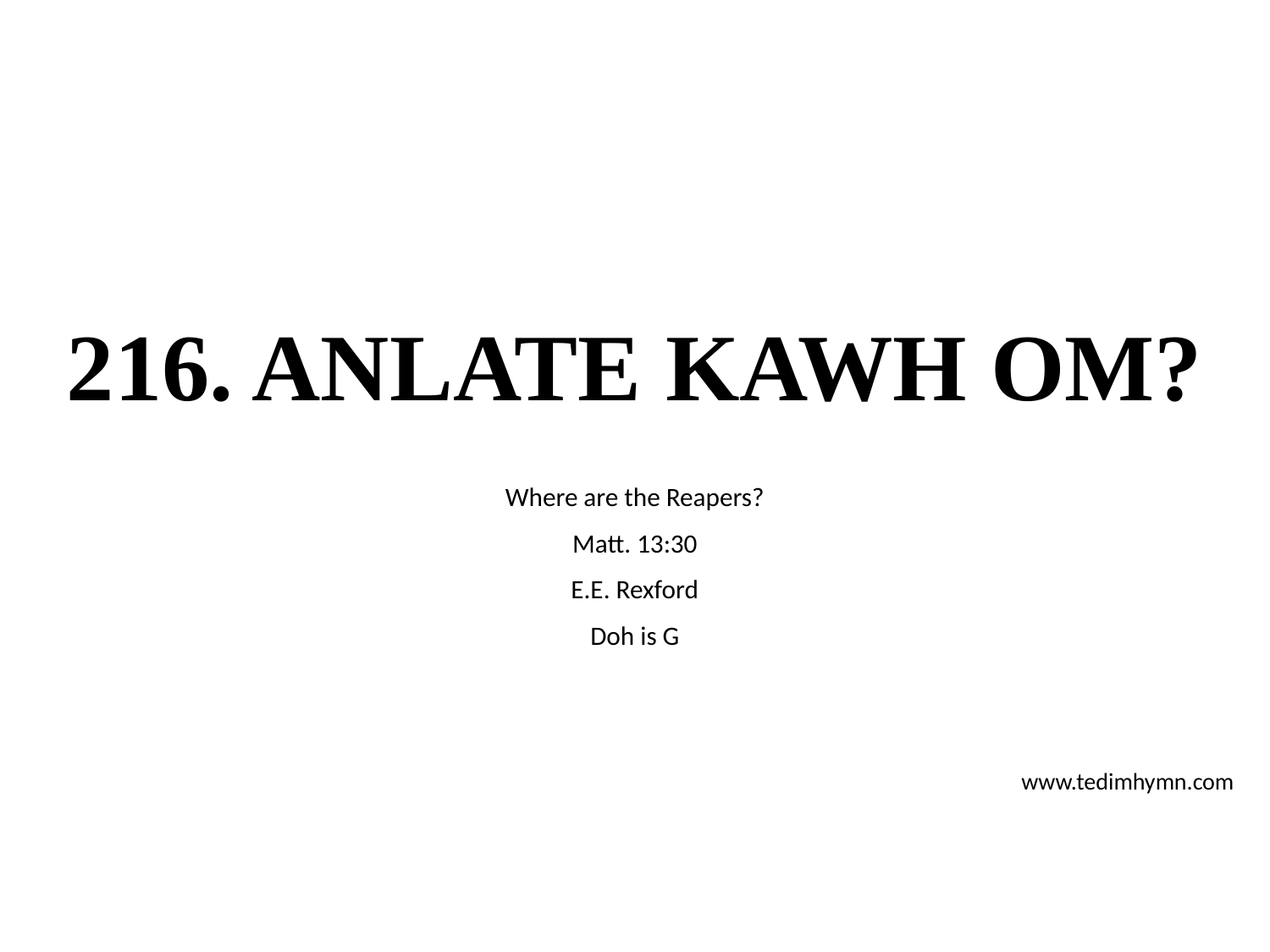

# 216. ANLATE KAWH OM?
Where are the Reapers?
Matt. 13:30
E.E. Rexford
Doh is G
www.tedimhymn.com